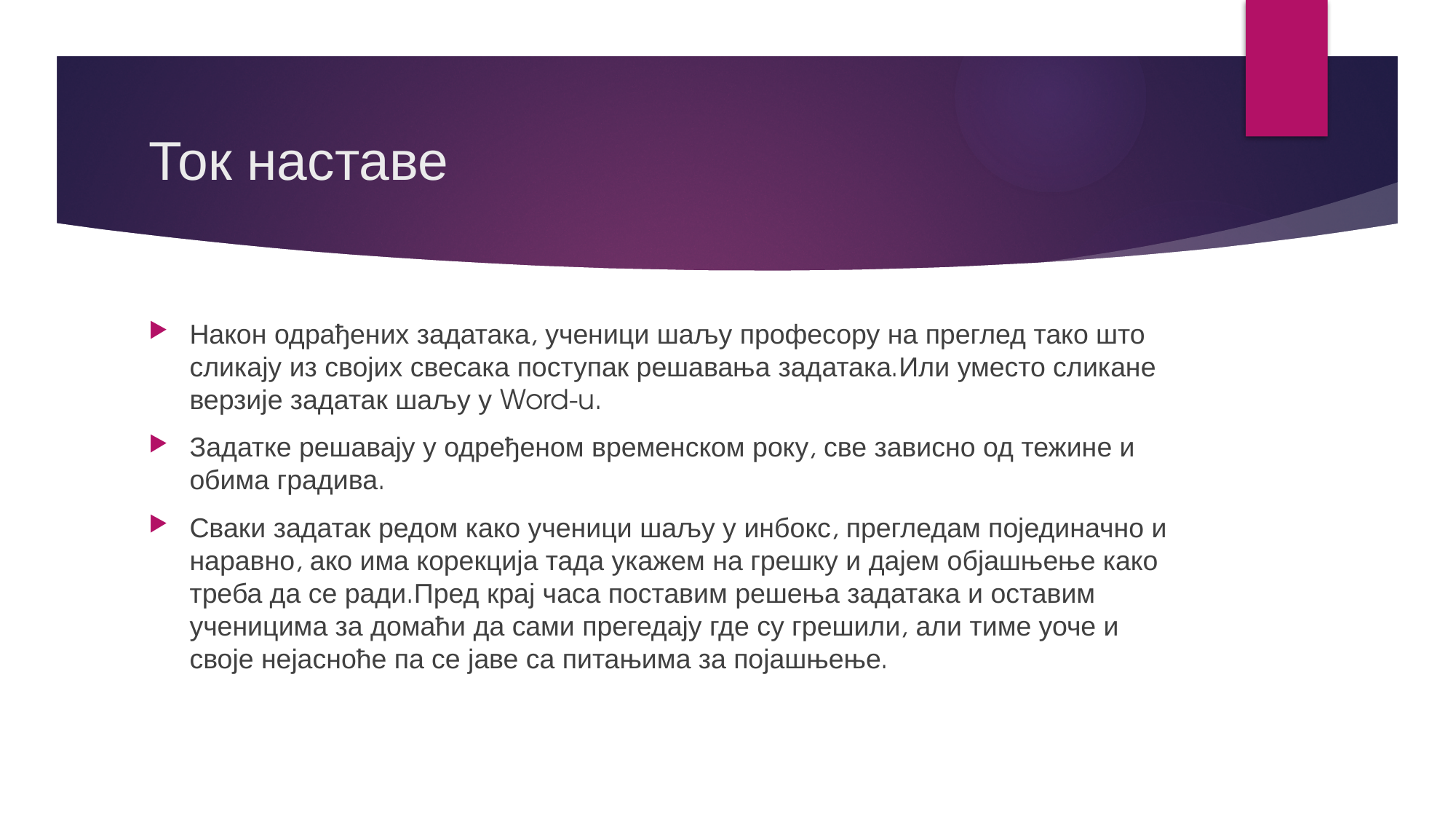

# Ток наставе
Након одрађених задатака, ученици шаљу професору на преглед тако што сликају из својих свесака поступак решавања задатака.Или уместо сликане верзије задатак шаљу у Word-u.
Задатке решавају у одређеном временском року, све зависно од тежине и обима градива.
Сваки задатак редом како ученици шаљу у инбокс, прегледам појединачно и наравно, ако има корекција тада укажем на грешку и дајем објашњење како треба да се ради.Пред крај часа поставим решења задатака и оставим ученицима за домаћи да сами прегедају где су грешили, али тиме уоче и своје нејасноће па се јаве са питањима за појашњење.